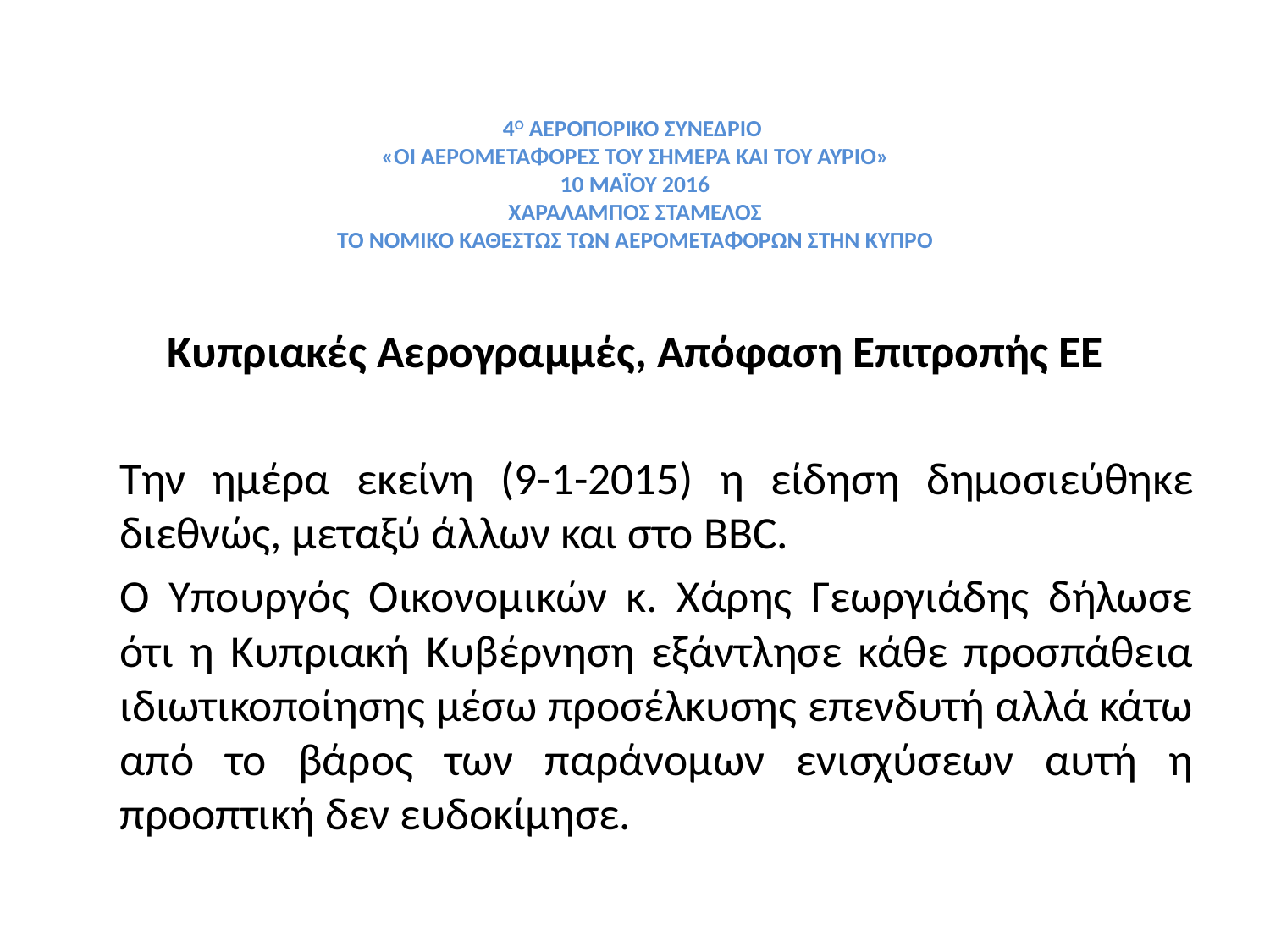

# 4Ο ΑΕΡΟΠΟΡΙΚΟ ΣΥΝΕΔΡΙΟ «ΟΙ ΑΕΡΟΜΕΤΑΦΟΡΕΣ ΤΟΥ ΣΗΜΕΡΑ ΚΑΙ ΤΟΥ ΑΥΡΙΟ» 10 ΜΑΪΟΥ 2016 ΧΑΡΑΛΑΜΠΟΣ ΣΤΑΜΕΛΟΣ ΤΟ ΝΟΜΙΚΟ ΚΑΘΕΣΤΩΣ ΤΩΝ ΑΕΡΟΜΕΤΑΦΟΡΩΝ ΣΤΗΝ ΚΥΠΡΟ
Κυπριακές Αερογραμμές, Απόφαση Επιτροπής ΕΕ

	Την ημέρα εκείνη (9-1-2015) η είδηση δημοσιεύθηκε διεθνώς, μεταξύ άλλων και στο BBC.
	Ο Υπουργός Οικονομικών κ. Χάρης Γεωργιάδης δήλωσε ότι η Κυπριακή Κυβέρνηση εξάντλησε κάθε προσπάθεια ιδιωτικοποίησης μέσω προσέλκυσης επενδυτή αλλά κάτω από το βάρος των παράνομων ενισχύσεων αυτή η προοπτική δεν ευδοκίμησε.